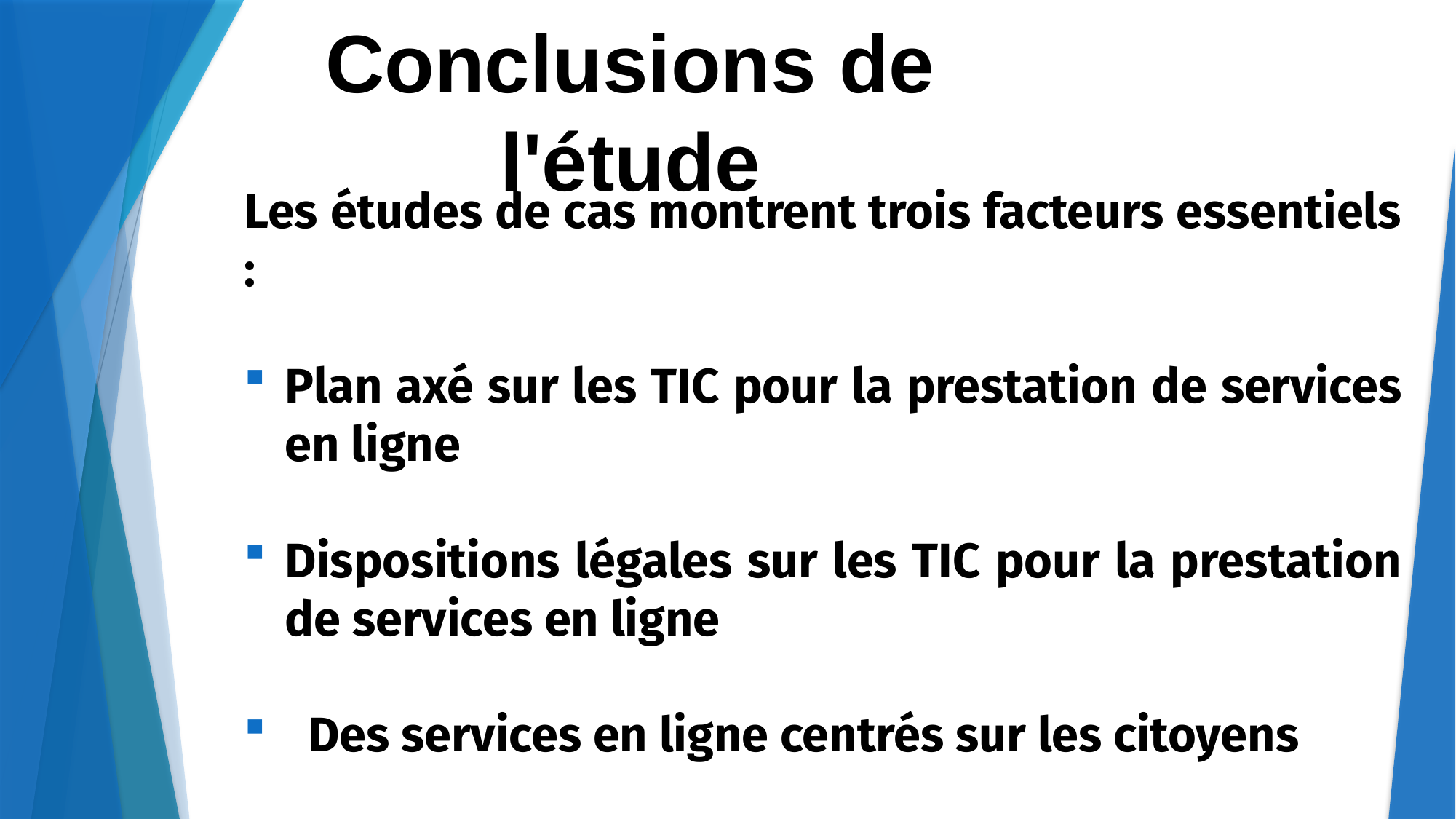

Conclusions de l'étude
Les études de cas montrent trois facteurs essentiels :

Plan axé sur les TIC pour la prestation de services en ligne

Dispositions légales sur les TIC pour la prestation de services en ligne

  Des services en ligne centrés sur les citoyens